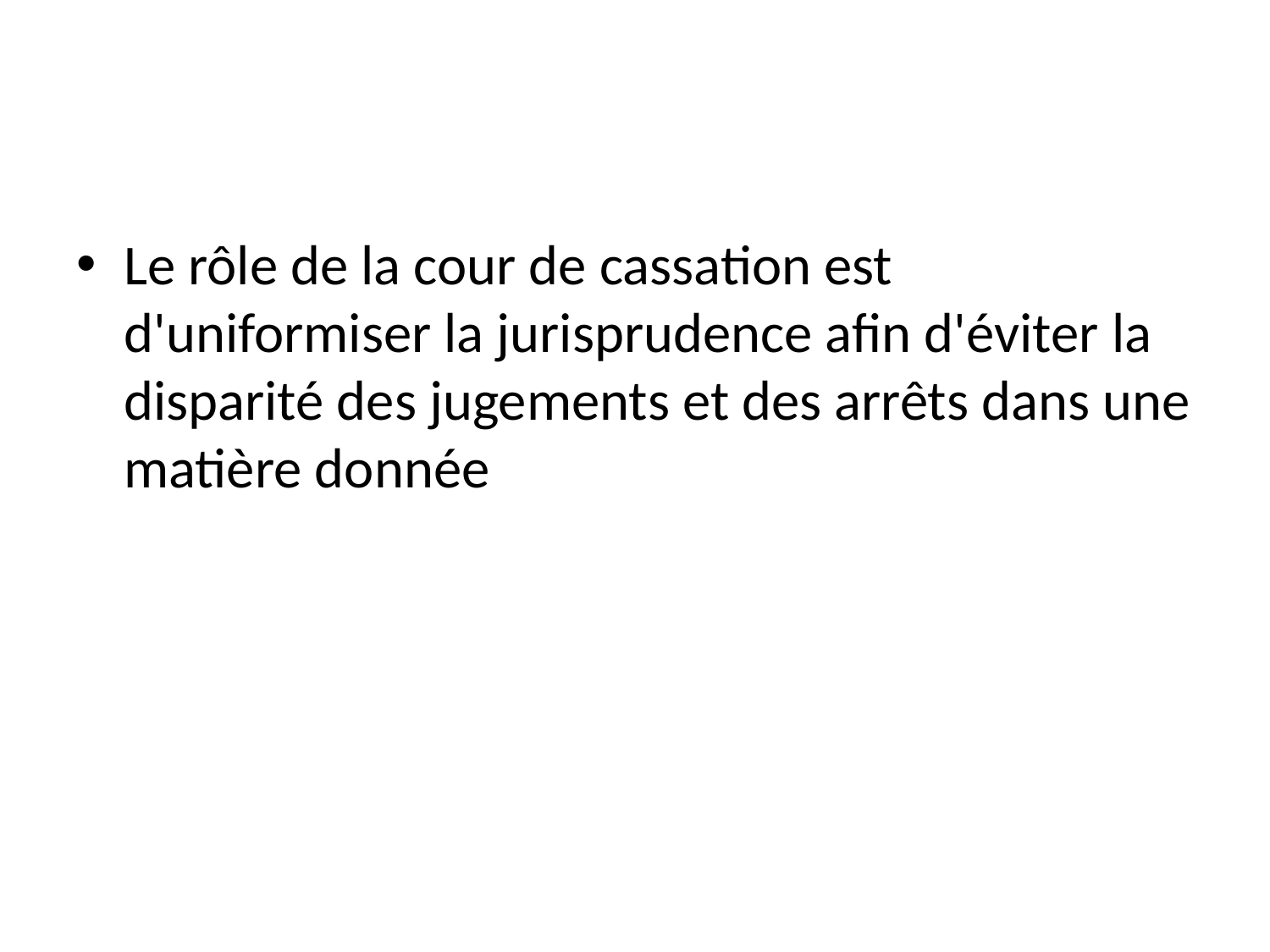

#
Le rôle de la cour de cassation est d'uniformiser la jurisprudence afin d'éviter la disparité des jugements et des arrêts dans une matière donnée